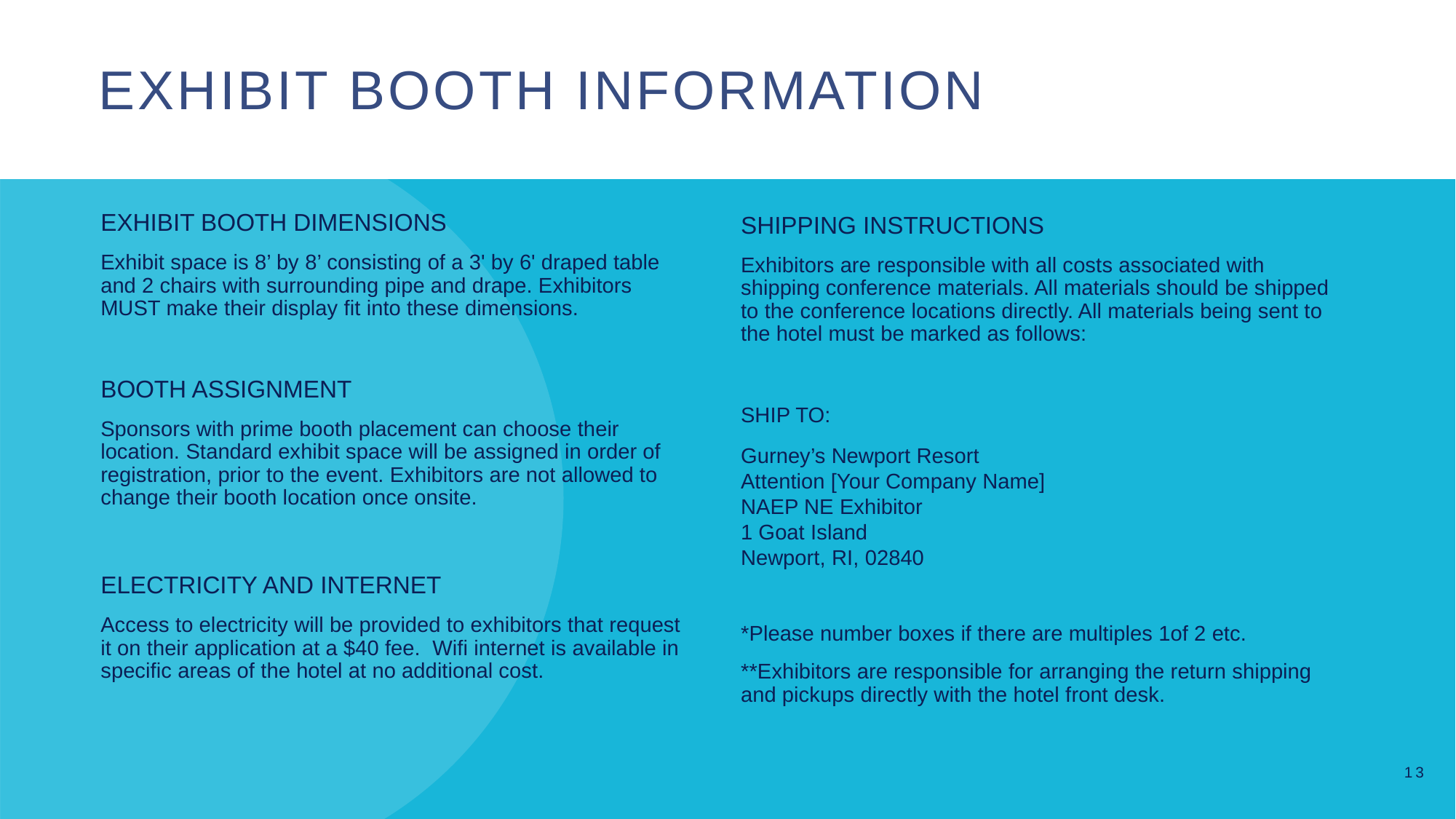

# Exhibit booth information

EXHIBIT BOOTH DIMENSIONS
Exhibit space is 8’ by 8’ consisting of a 3' by 6' draped table and 2 chairs with surrounding pipe and drape. Exhibitors MUST make their display fit into these dimensions.

BOOTH ASSIGNMENT
Sponsors with prime booth placement can choose their location. Standard exhibit space will be assigned in order of registration, prior to the event. Exhibitors are not allowed to change their booth location once onsite.

ELECTRICITY AND INTERNET
Access to electricity will be provided to exhibitors that request it on their application at a $40 fee.  Wifi internet is available in specific areas of the hotel at no additional cost.
SHIPPING INSTRUCTIONS
Exhibitors are responsible with all costs associated with shipping conference materials. All materials should be shipped to the conference locations directly. All materials being sent to the hotel must be marked as follows:

SHIP TO:
Gurney’s Newport Resort
Attention [Your Company Name]
NAEP NE Exhibitor
1 Goat Island
Newport, RI, 02840

*Please number boxes if there are multiples 1of 2 etc.
**Exhibitors are responsible for arranging the return shipping and pickups directly with the hotel front desk.
13